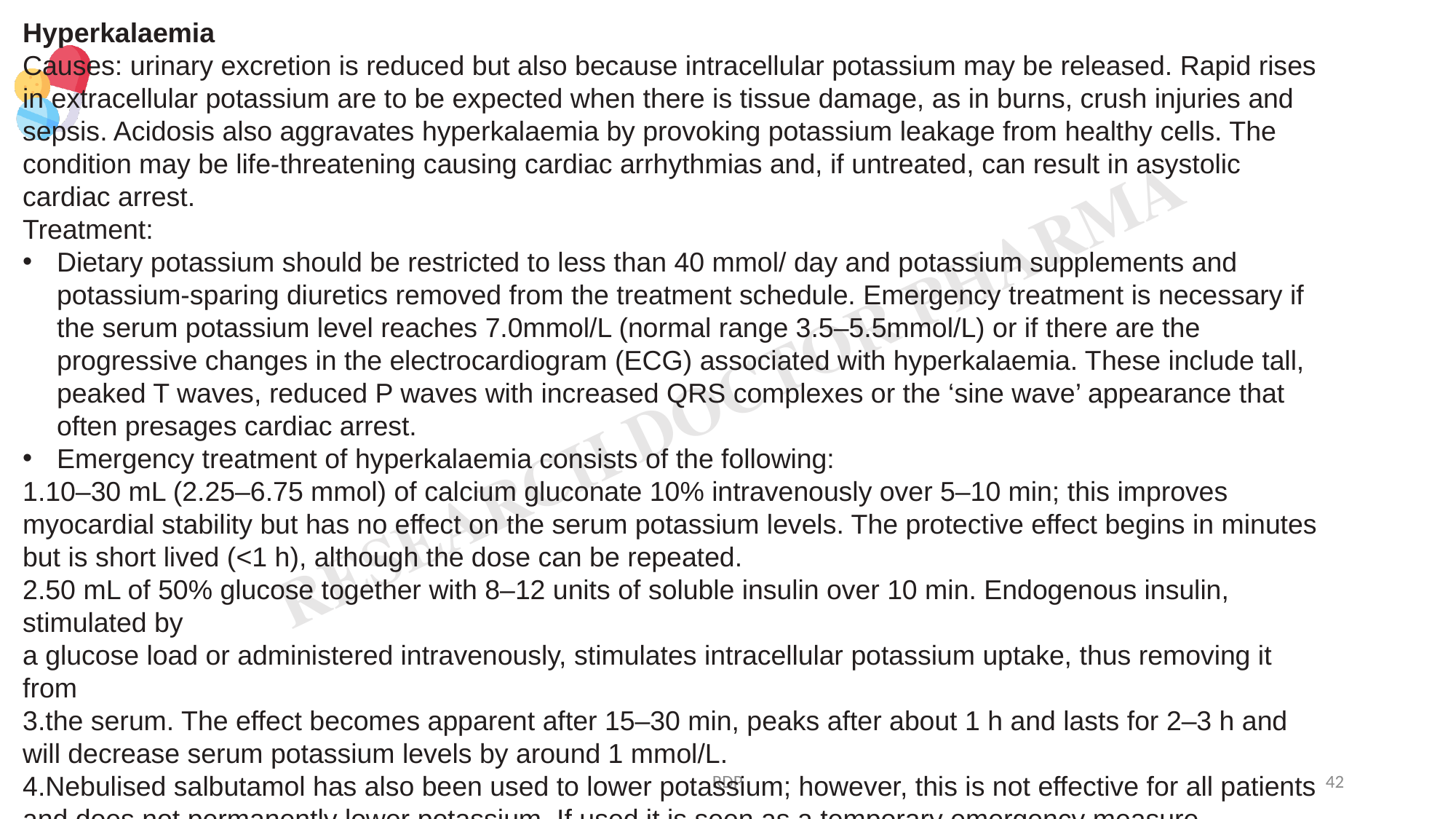

Hyperkalaemia
Causes: urinary excretion is reduced but also because intracellular potassium may be released. Rapid rises in extracellular potassium are to be expected when there is tissue damage, as in burns, crush injuries and sepsis. Acidosis also aggravates hyperkalaemia by provoking potassium leakage from healthy cells. The condition may be life-threatening causing cardiac arrhythmias and, if untreated, can result in asystolic cardiac arrest.
Treatment:
Dietary potassium should be restricted to less than 40 mmol/ day and potassium supplements and potassium-sparing diuretics removed from the treatment schedule. Emergency treatment is necessary if the serum potassium level reaches 7.0mmol/L (normal range 3.5–5.5mmol/L) or if there are the progressive changes in the electrocardiogram (ECG) associated with hyperkalaemia. These include tall, peaked T waves, reduced P waves with increased QRS complexes or the ‘sine wave’ appearance that often presages cardiac arrest.
Emergency treatment of hyperkalaemia consists of the following:
10–30 mL (2.25–6.75 mmol) of calcium gluconate 10% intravenously over 5–10 min; this improves myocardial stability but has no effect on the serum potassium levels. The protective effect begins in minutes but is short lived (<1 h), although the dose can be repeated.
50 mL of 50% glucose together with 8–12 units of soluble insulin over 10 min. Endogenous insulin, stimulated by
a glucose load or administered intravenously, stimulates intracellular potassium uptake, thus removing it from
the serum. The effect becomes apparent after 15–30 min, peaks after about 1 h and lasts for 2–3 h and will decrease serum potassium levels by around 1 mmol/L.
Nebulised salbutamol has also been used to lower potassium; however, this is not effective for all patients and does not permanently lower potassium. If used it is seen as a temporary emergency measure.
RDP
42